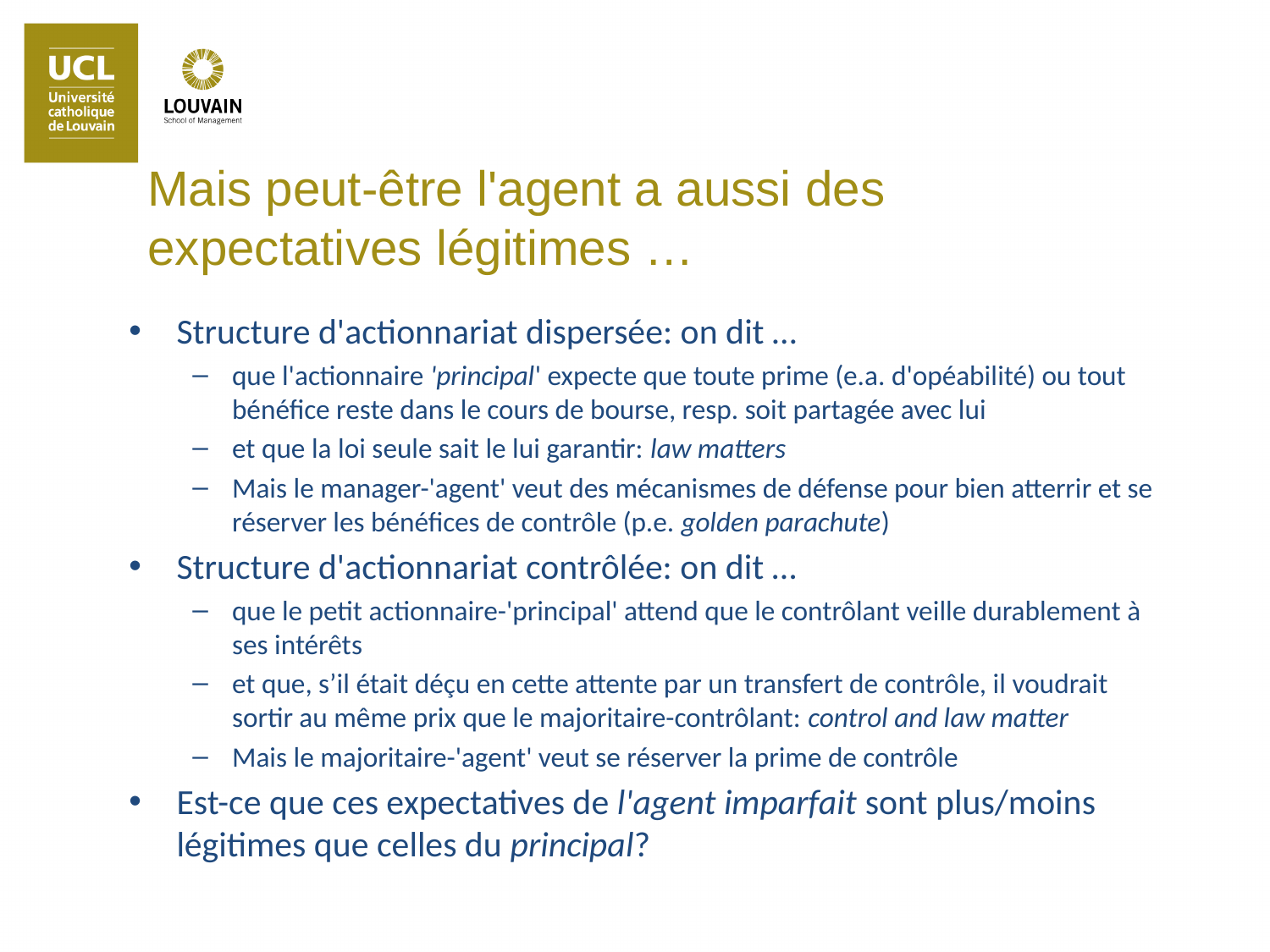

Mais peut-être l'agent a aussi des expectatives légitimes …

Structure d'actionnariat dispersée: on dit …
que l'actionnaire 'principal' expecte que toute prime (e.a. d'opéabilité) ou tout bénéfice reste dans le cours de bourse, resp. soit partagée avec lui
et que la loi seule sait le lui garantir: law matters
Mais le manager-'agent' veut des mécanismes de défense pour bien atterrir et se réserver les bénéfices de contrôle (p.e. golden parachute)
Structure d'actionnariat contrôlée: on dit …
que le petit actionnaire-'principal' attend que le contrôlant veille durablement à ses intérêts
et que, s’il était déçu en cette attente par un transfert de contrôle, il voudrait sortir au même prix que le majoritaire-contrôlant: control and law matter
Mais le majoritaire-'agent' veut se réserver la prime de contrôle
Est-ce que ces expectatives de l'agent imparfait sont plus/moins légitimes que celles du principal?